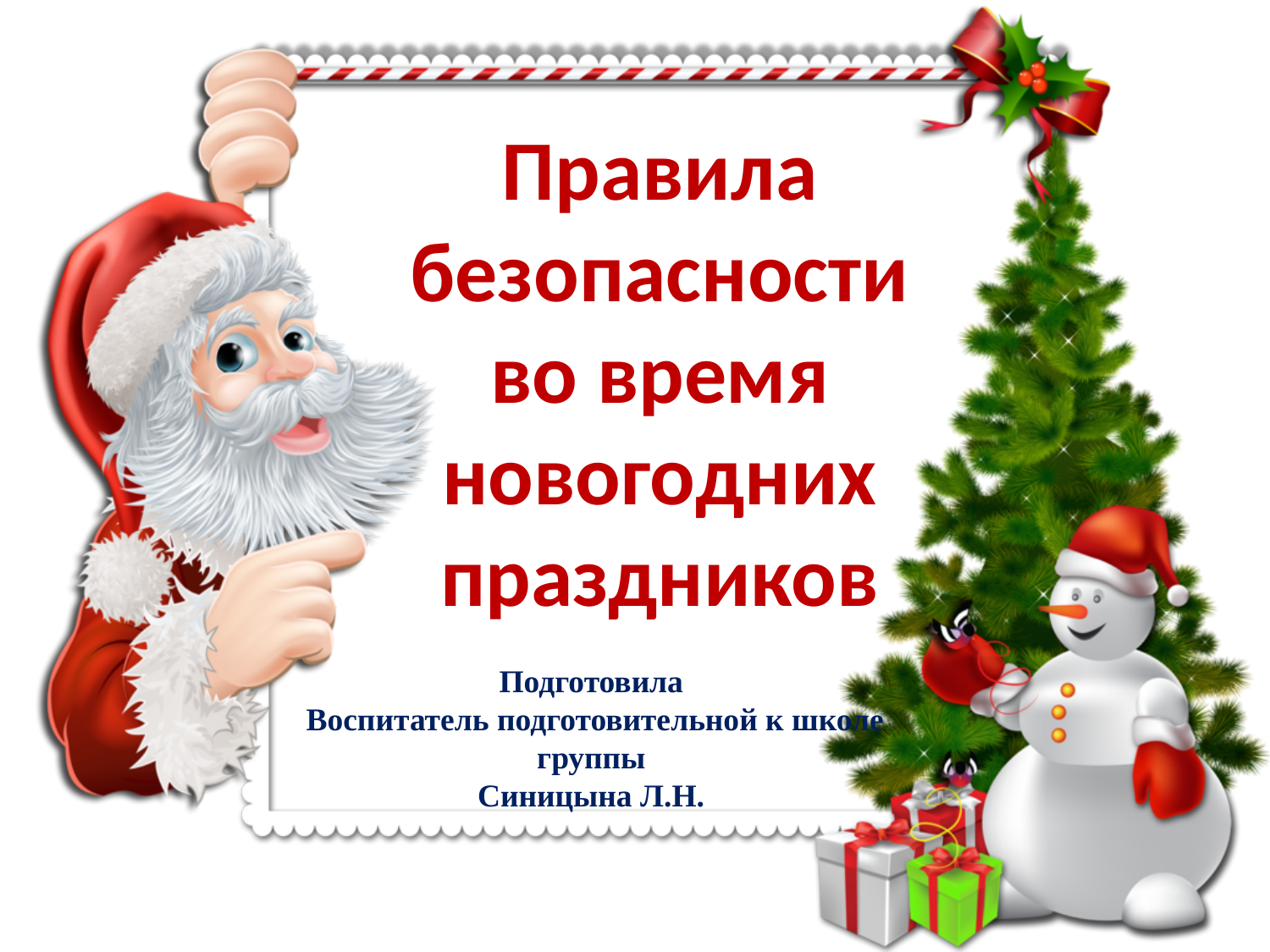

Правила безопасности
во время новогодних праздников
Подготовила
Воспитатель подготовительной к школе группы
Синицына Л.Н.